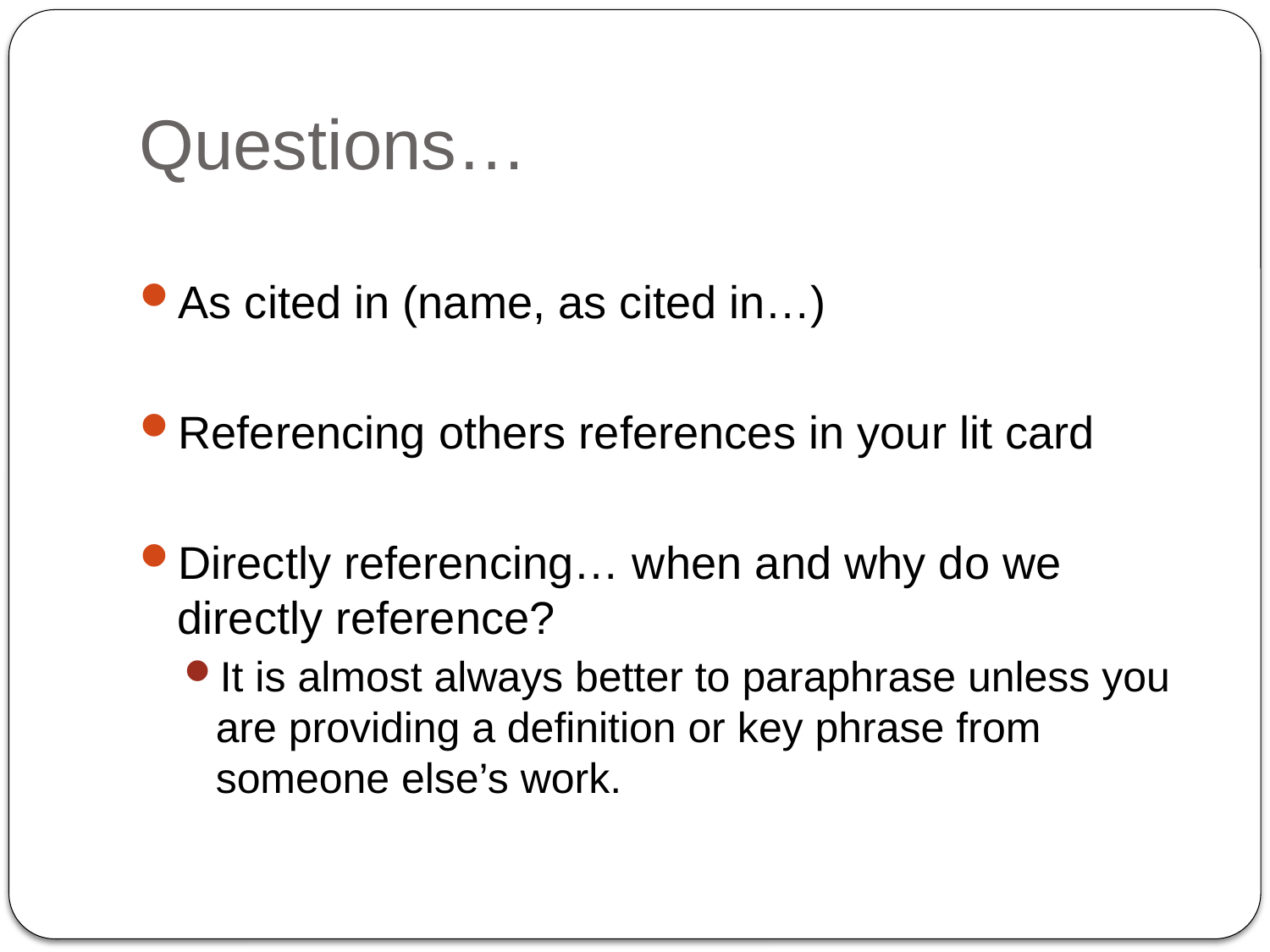

# Questions…

As cited in (name, as cited in…)

Referencing others references in your lit card

Directly referencing… when and why do we directly reference?
It is almost always better to paraphrase unless you are providing a definition or key phrase from someone else’s work.